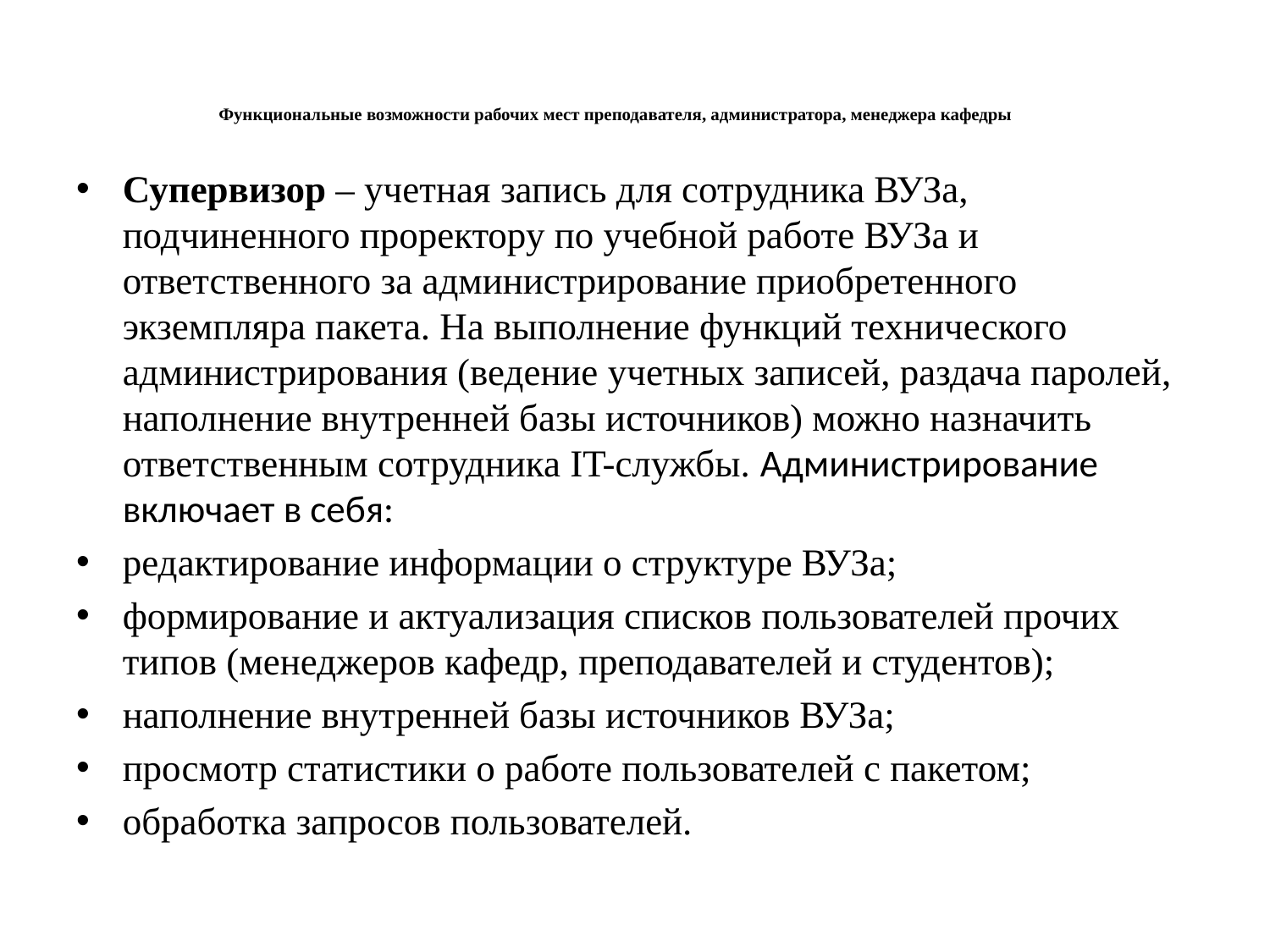

# Функциональные возможности рабочих мест преподавателя, администратора, менеджера кафедры
Супервизор – учетная запись для сотрудника ВУЗа, подчиненного проректору по учебной работе ВУЗа и ответственного за администрирование приобретенного экземпляра пакета. На выполнение функций технического администрирования (ведение учетных записей, раздача паролей, наполнение внутренней базы источников) можно назначить ответственным сотрудника IT-службы. Администрирование включает в себя:
редактирование информации о структуре ВУЗа;
формирование и актуализация списков пользователей прочих типов (менеджеров кафедр, преподавателей и студентов);
наполнение внутренней базы источников ВУЗа;
просмотр статистики о работе пользователей с пакетом;
обработка запросов пользователей.